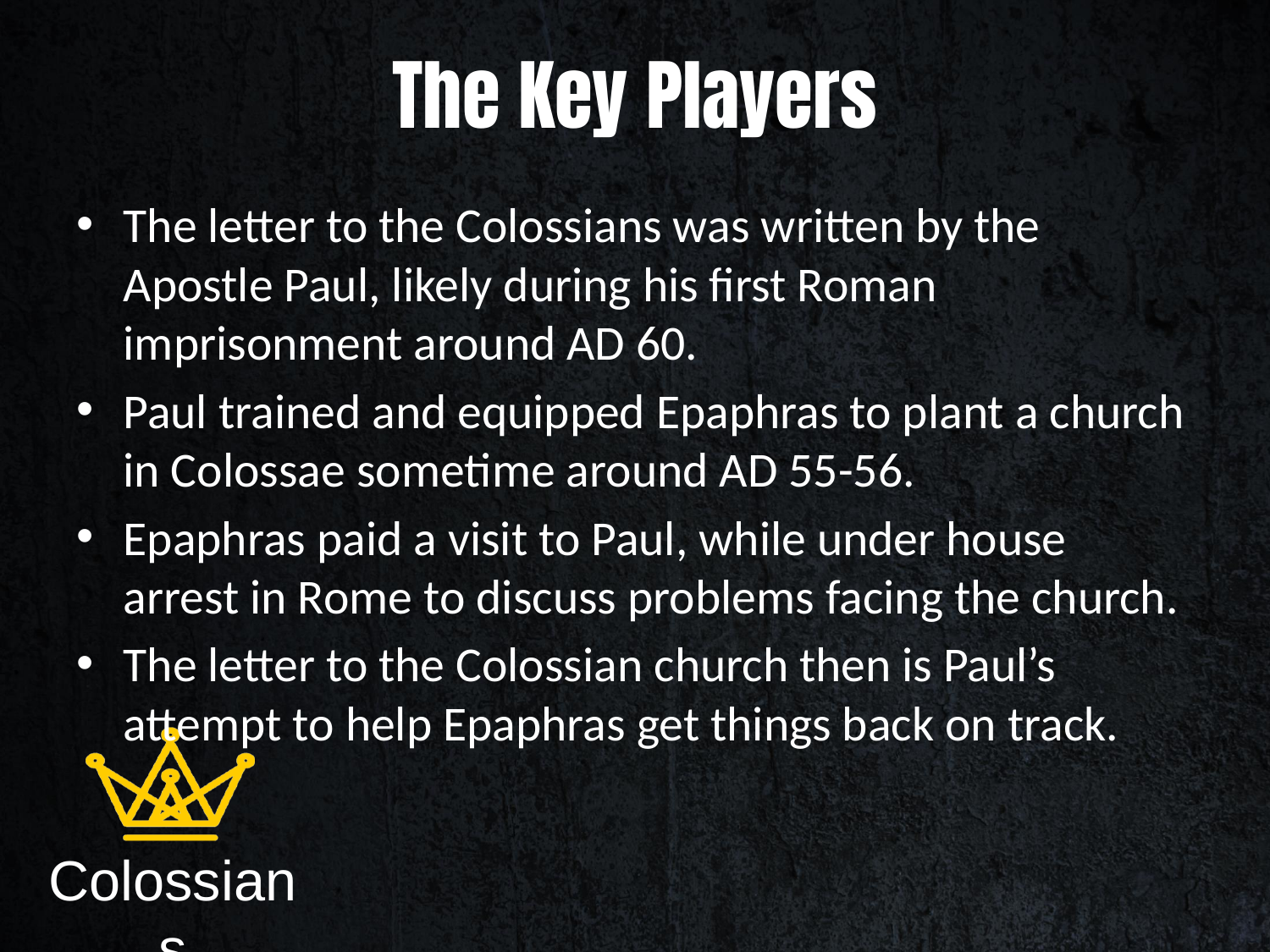

# The Key Players
The letter to the Colossians was written by the Apostle Paul, likely during his first Roman imprisonment around AD 60.
Paul trained and equipped Epaphras to plant a church in Colossae sometime around AD 55-56.
Epaphras paid a visit to Paul, while under house arrest in Rome to discuss problems facing the church.
The letter to the Colossian church then is Paul’s attempt to help Epaphras get things back on track.